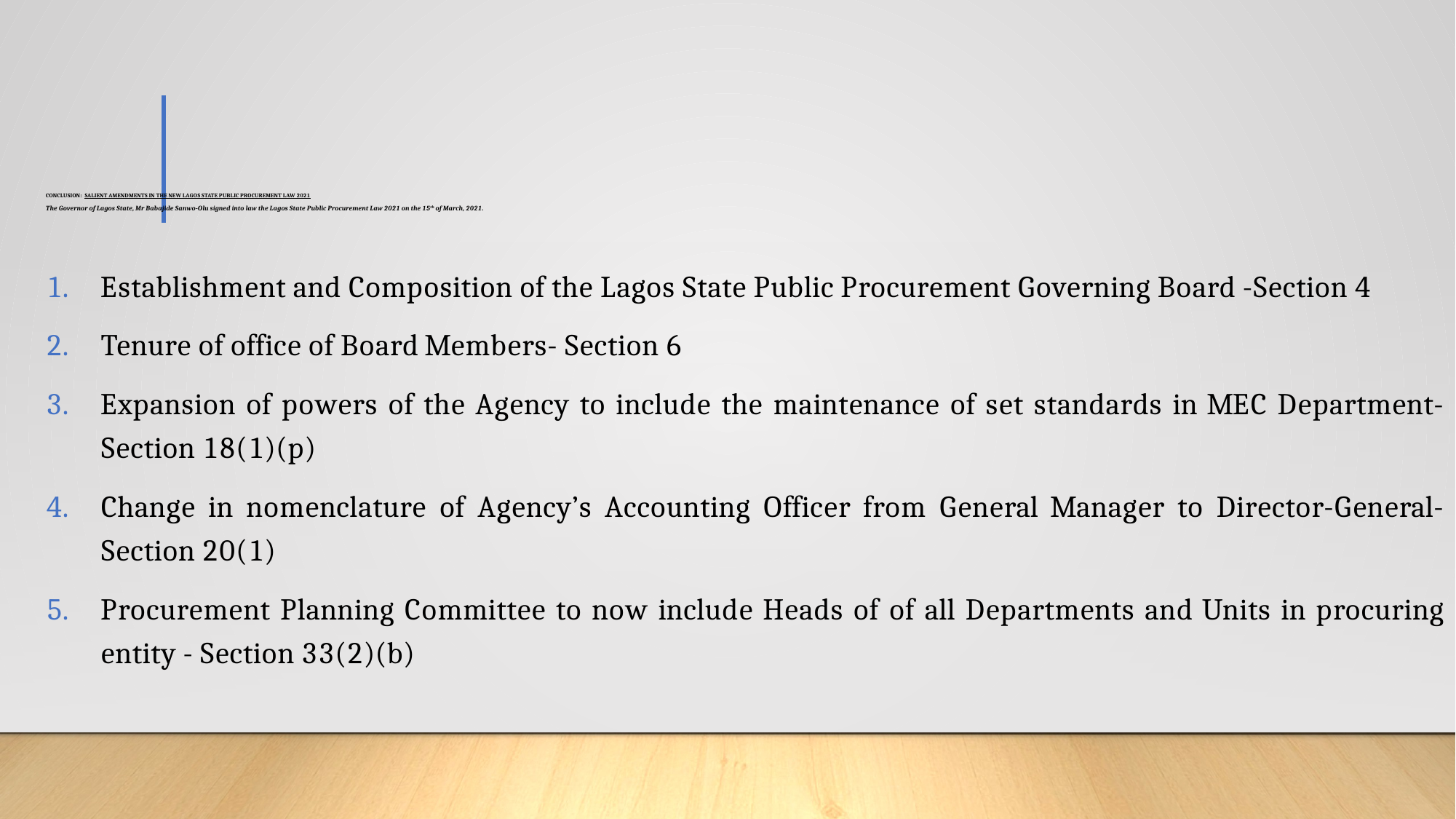

# CONCLUSION:  SALIENT AMENDMENTS IN THE NEW LAGOS STATE PUBLIC PROCUREMENT LAW 2021 The Governor of Lagos State, Mr Babajide Sanwo-Olu signed into law the Lagos State Public Procurement Law 2021 on the 15th of March, 2021.
Establishment and Composition of the Lagos State Public Procurement Governing Board -Section 4
Tenure of office of Board Members- Section 6
Expansion of powers of the Agency to include the maintenance of set standards in MEC Department-Section 18(1)(p)
Change in nomenclature of Agency’s Accounting Officer from General Manager to Director-General- Section 20(1)
Procurement Planning Committee to now include Heads of of all Departments and Units in procuring entity - Section 33(2)(b)